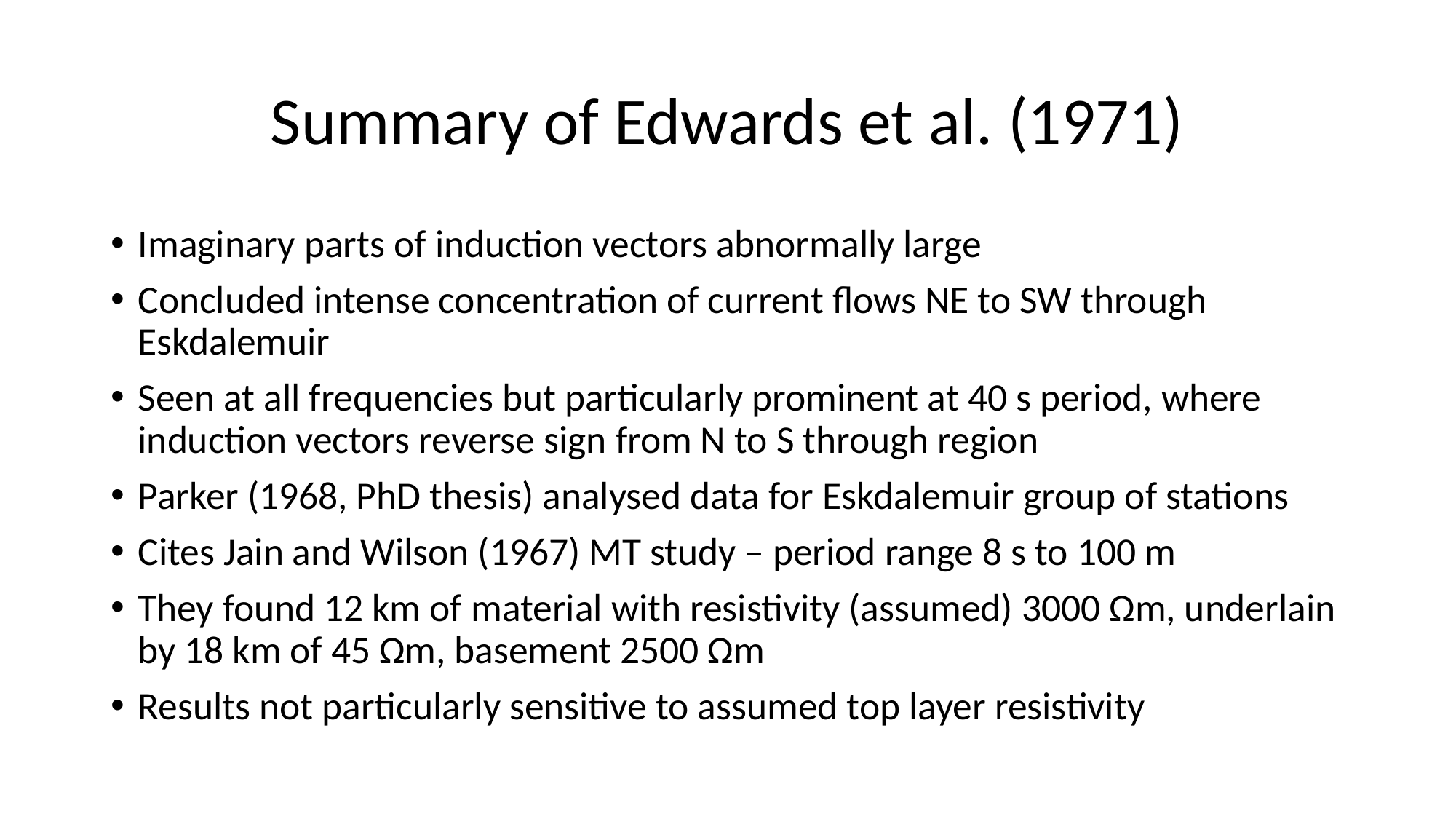

# Summary of Edwards et al. (1971)
Imaginary parts of induction vectors abnormally large
Concluded intense concentration of current flows NE to SW through Eskdalemuir
Seen at all frequencies but particularly prominent at 40 s period, where induction vectors reverse sign from N to S through region
Parker (1968, PhD thesis) analysed data for Eskdalemuir group of stations
Cites Jain and Wilson (1967) MT study – period range 8 s to 100 m
They found 12 km of material with resistivity (assumed) 3000 Ωm, underlain by 18 km of 45 Ωm, basement 2500 Ωm
Results not particularly sensitive to assumed top layer resistivity